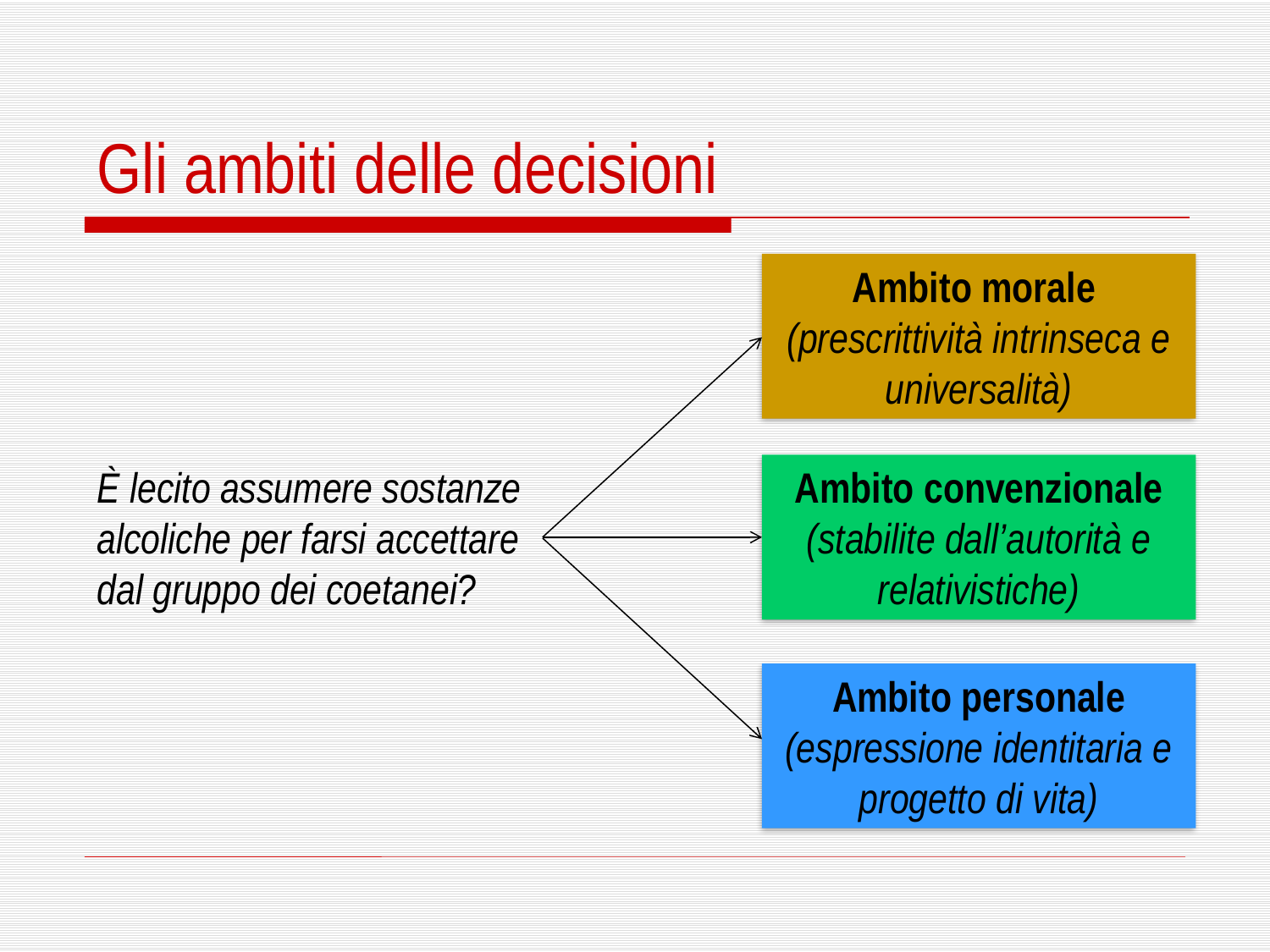

Gli ambiti delle decisioni
Ambito morale
(prescrittività intrinseca e universalità)
È lecito assumere sostanze alcoliche per farsi accettare dal gruppo dei coetanei?
Ambito convenzionale
(stabilite dall’autorità e relativistiche)
Ambito personale
(espressione identitaria e progetto di vita)